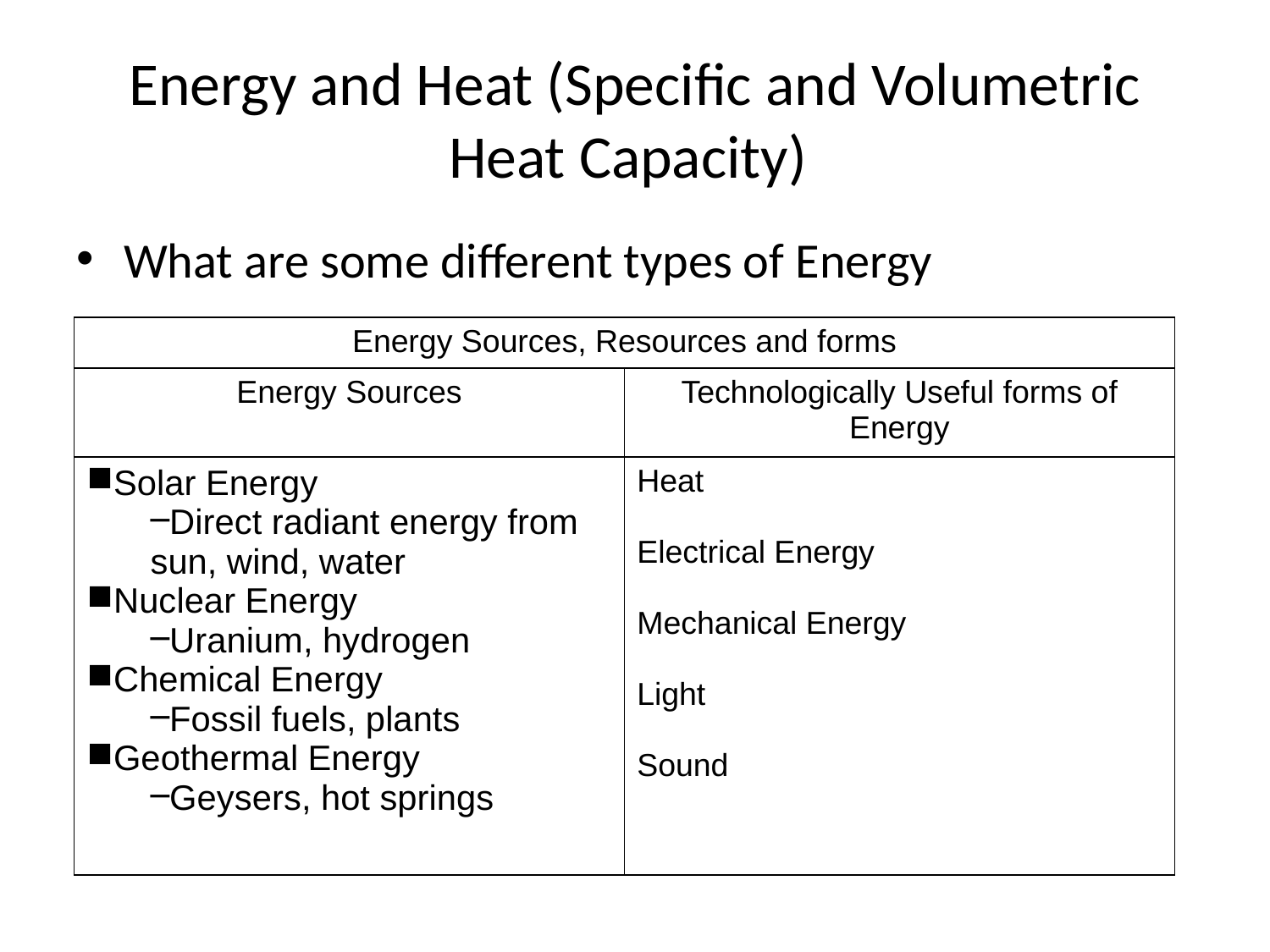

# Energy and Heat (Specific and Volumetric Heat Capacity)
What are some different types of Energy
| Energy Sources, Resources and forms |  |
| --- | --- |
| Energy Sources | Technologically Useful forms of Energy |
| Solar Energy Direct radiant energy from sun, wind, water Nuclear Energy Uranium, hydrogen Chemical Energy Fossil fuels, plants Geothermal Energy Geysers, hot springs | Heat Electrical Energy Mechanical Energy Light Sound |